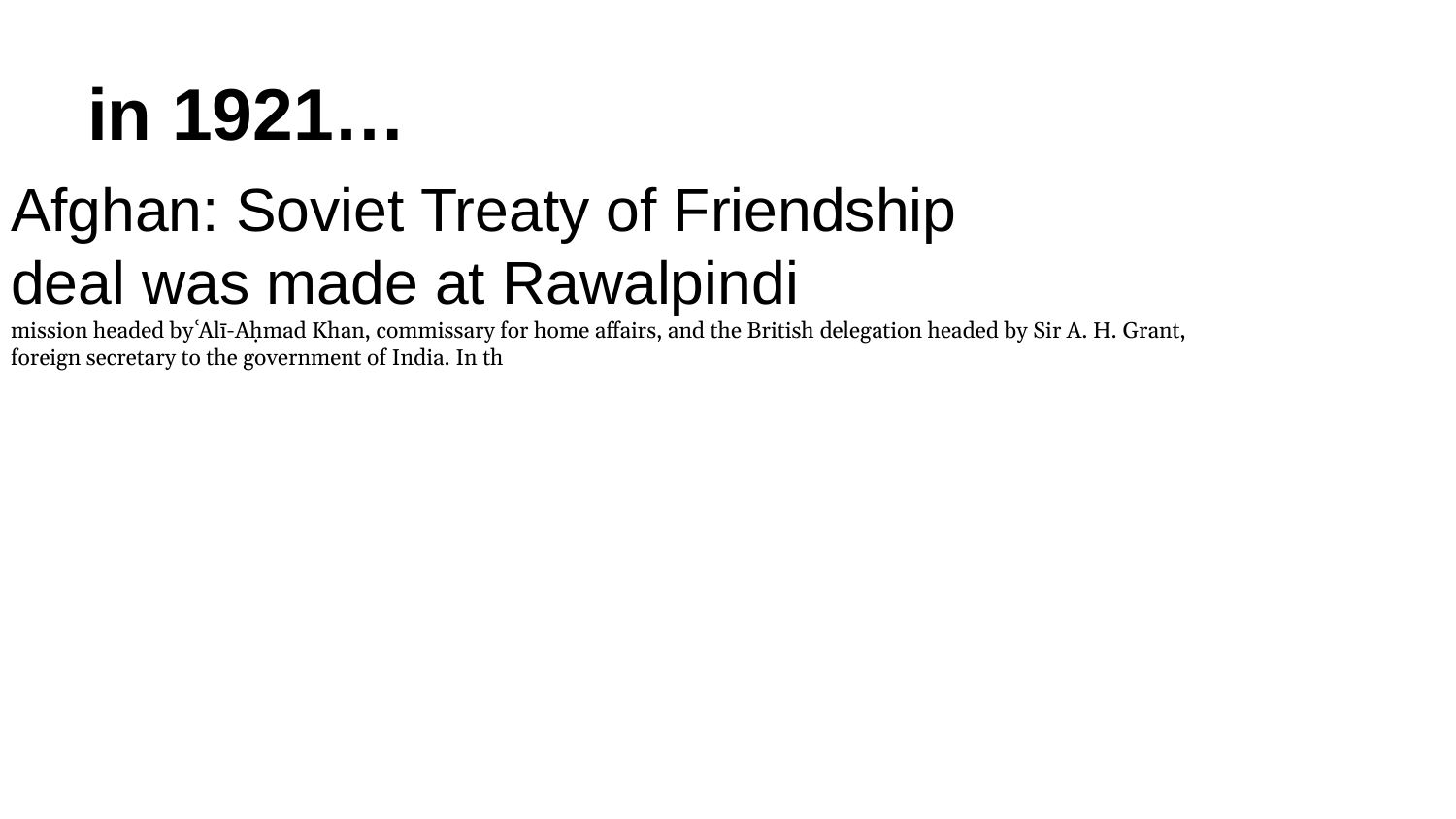

# in 1921…
Afghan: Soviet Treaty of Friendship
deal was made at Rawalpindi
mission headed by ʿAlī-Aḥmad Khan, commissary for home affairs, and the British delegation headed by Sir A. H. Grant, foreign secretary to the government of India. In th